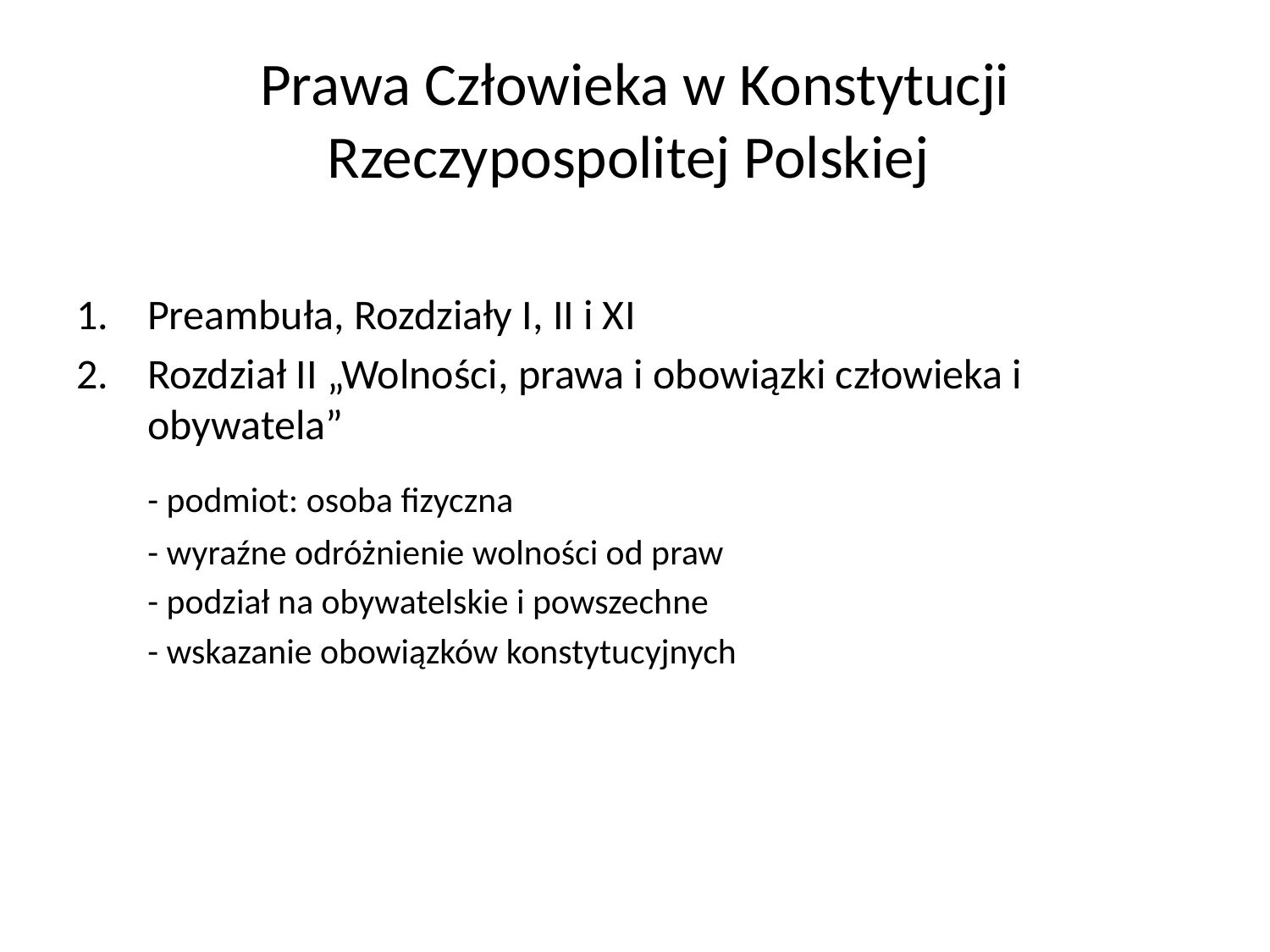

# Prawa Człowieka w Konstytucji Rzeczypospolitej Polskiej

Preambuła, Rozdziały I, II i XI
Rozdział II „Wolności, prawa i obowiązki człowieka i obywatela”
	- podmiot: osoba fizyczna
	- wyraźne odróżnienie wolności od praw
	- podział na obywatelskie i powszechne
	- wskazanie obowiązków konstytucyjnych